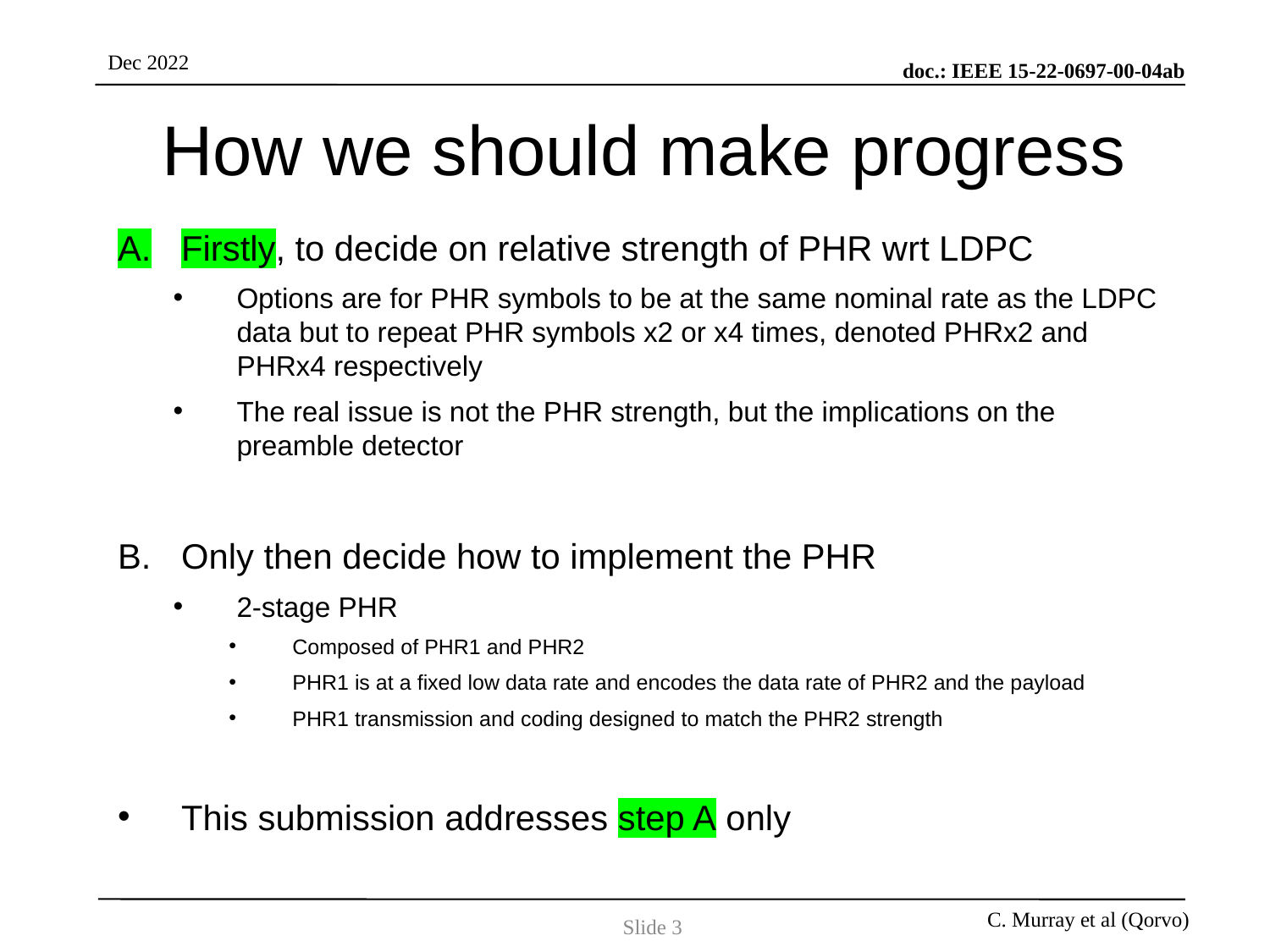

# How we should make progress
Firstly, to decide on relative strength of PHR wrt LDPC
Options are for PHR symbols to be at the same nominal rate as the LDPC data but to repeat PHR symbols x2 or x4 times, denoted PHRx2 and PHRx4 respectively
The real issue is not the PHR strength, but the implications on the preamble detector

Only then decide how to implement the PHR
2-stage PHR
Composed of PHR1 and PHR2
PHR1 is at a fixed low data rate and encodes the data rate of PHR2 and the payload
PHR1 transmission and coding designed to match the PHR2 strength

This submission addresses step A only

Slide 3